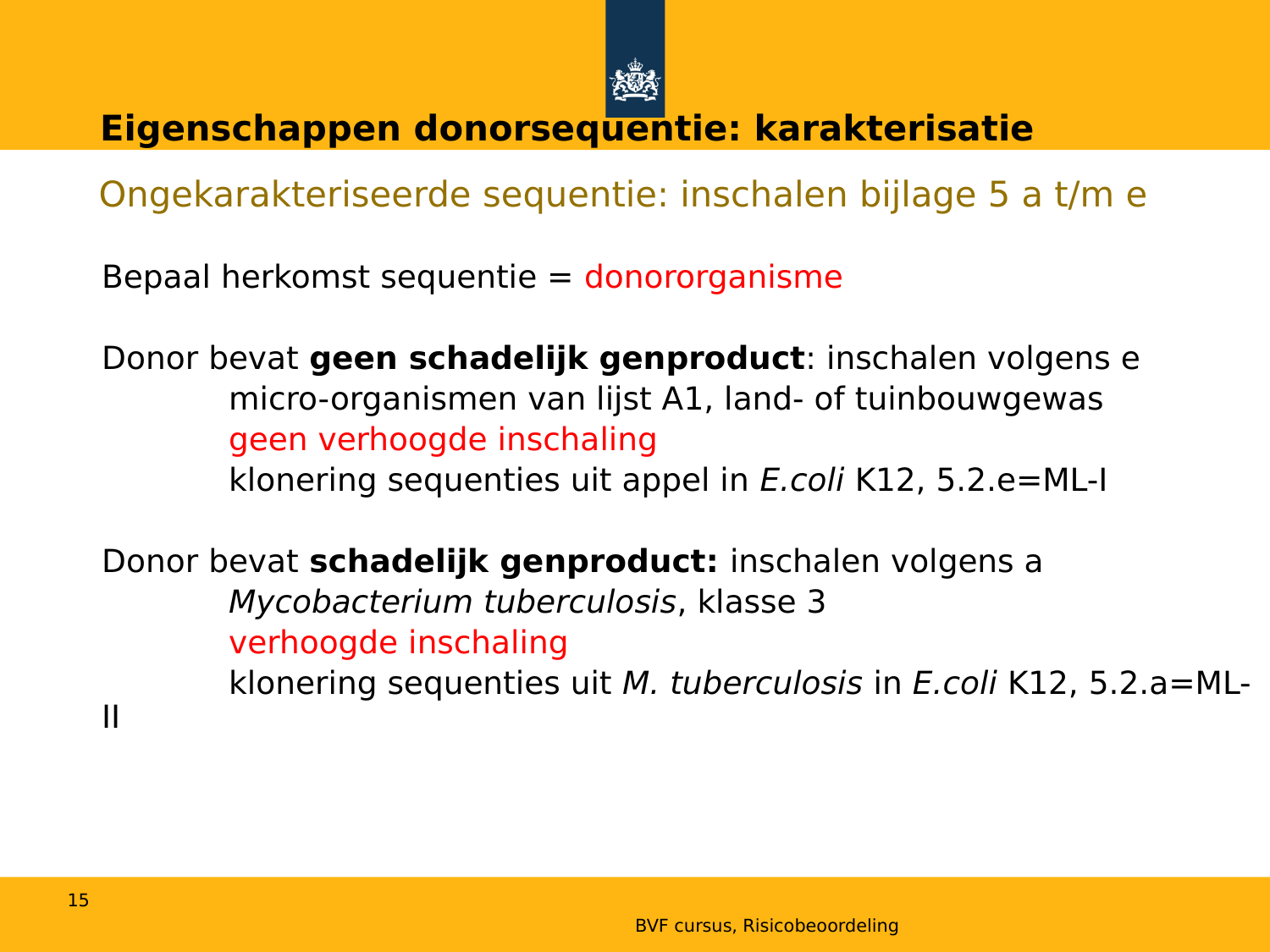

# Eigenschappen donorsequentie: karakterisatie
   Ongekarakteriseerde sequentie: inschalen bijlage 5 a t/m e

	Bepaal herkomst sequentie = donororganisme

	Donor bevat geen schadelijk genproduct: inschalen volgens e
		micro-organismen van lijst A1, land- of tuinbouwgewas
		geen verhoogde inschaling
		klonering sequenties uit appel in E.coli K12, 5.2.e=ML-I

	Donor bevat schadelijk genproduct: inschalen volgens a
		Mycobacterium tuberculosis, klasse 3
		verhoogde inschaling
		klonering sequenties uit M. tuberculosis in E.coli K12, 5.2.a=ML-II

15
BVF cursus, Risicobeoordeling